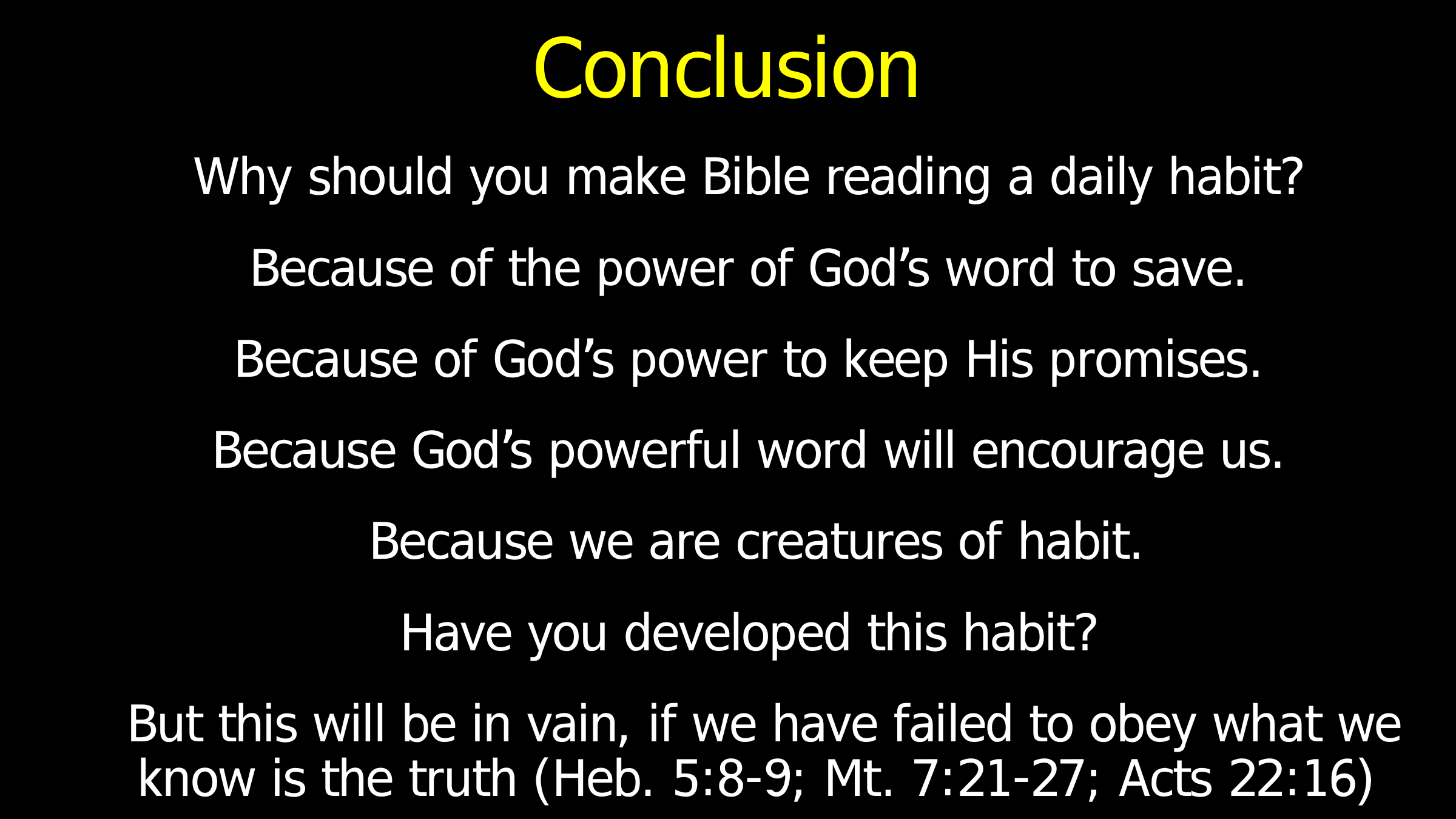

# Conclusion
Why should you make Bible reading a daily habit?

Because of the power of God’s word to save.

Because of God’s power to keep His promises.

Because God’s powerful word will encourage us.

Because we are creatures of habit.

Have you developed this habit?

 But this will be in vain, if we have failed to obey what we know is the truth (Heb. 5:8-9; Mt. 7:21-27; Acts 22:16)